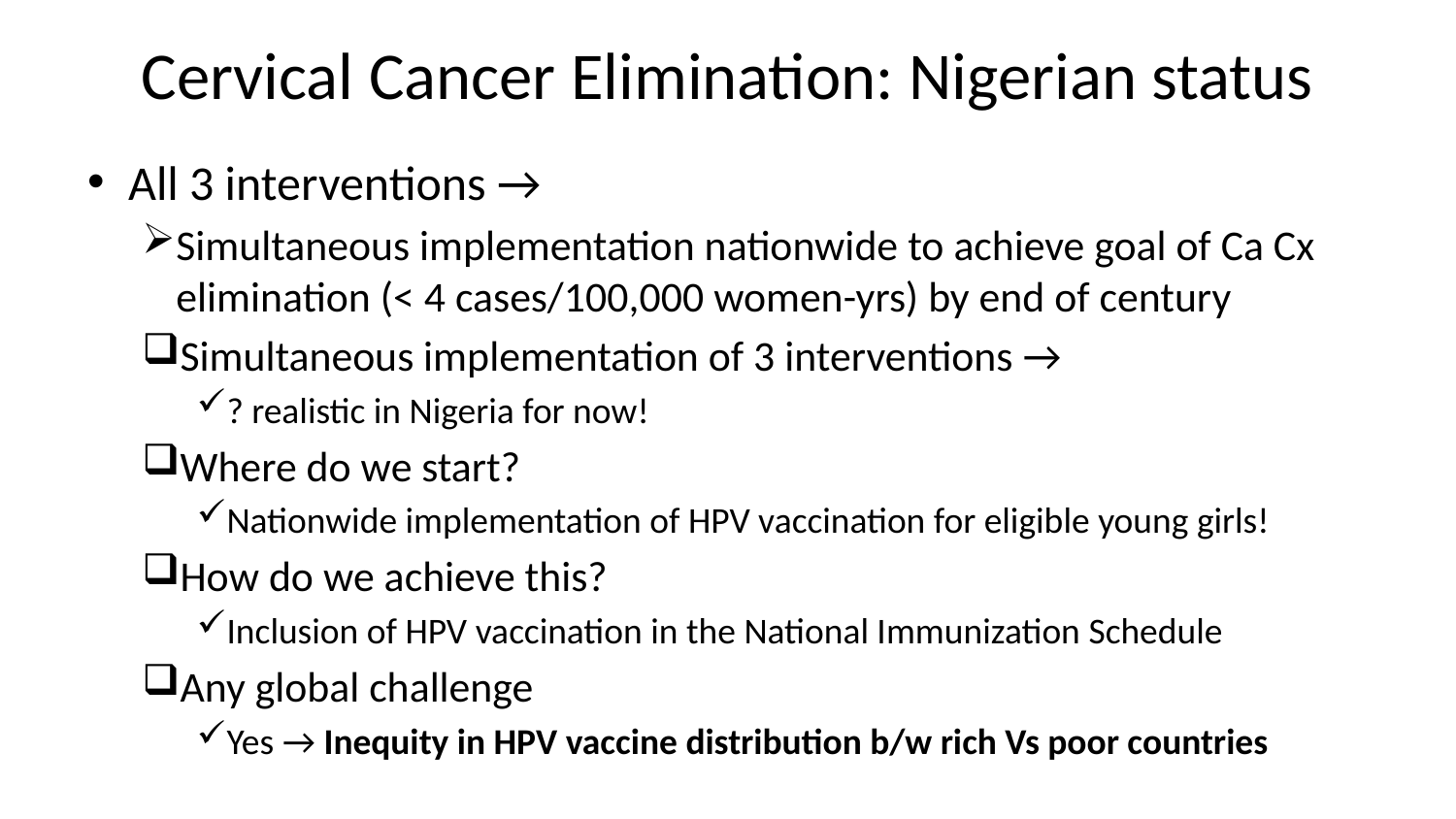

# Cervical Cancer Elimination: Nigerian status
All 3 interventions →
Simultaneous implementation nationwide to achieve goal of Ca Cx elimination (< 4 cases/100,000 women-yrs) by end of century
Simultaneous implementation of 3 interventions →
? realistic in Nigeria for now!
Where do we start?
Nationwide implementation of HPV vaccination for eligible young girls!
How do we achieve this?
Inclusion of HPV vaccination in the National Immunization Schedule
Any global challenge
Yes → Inequity in HPV vaccine distribution b/w rich Vs poor countries